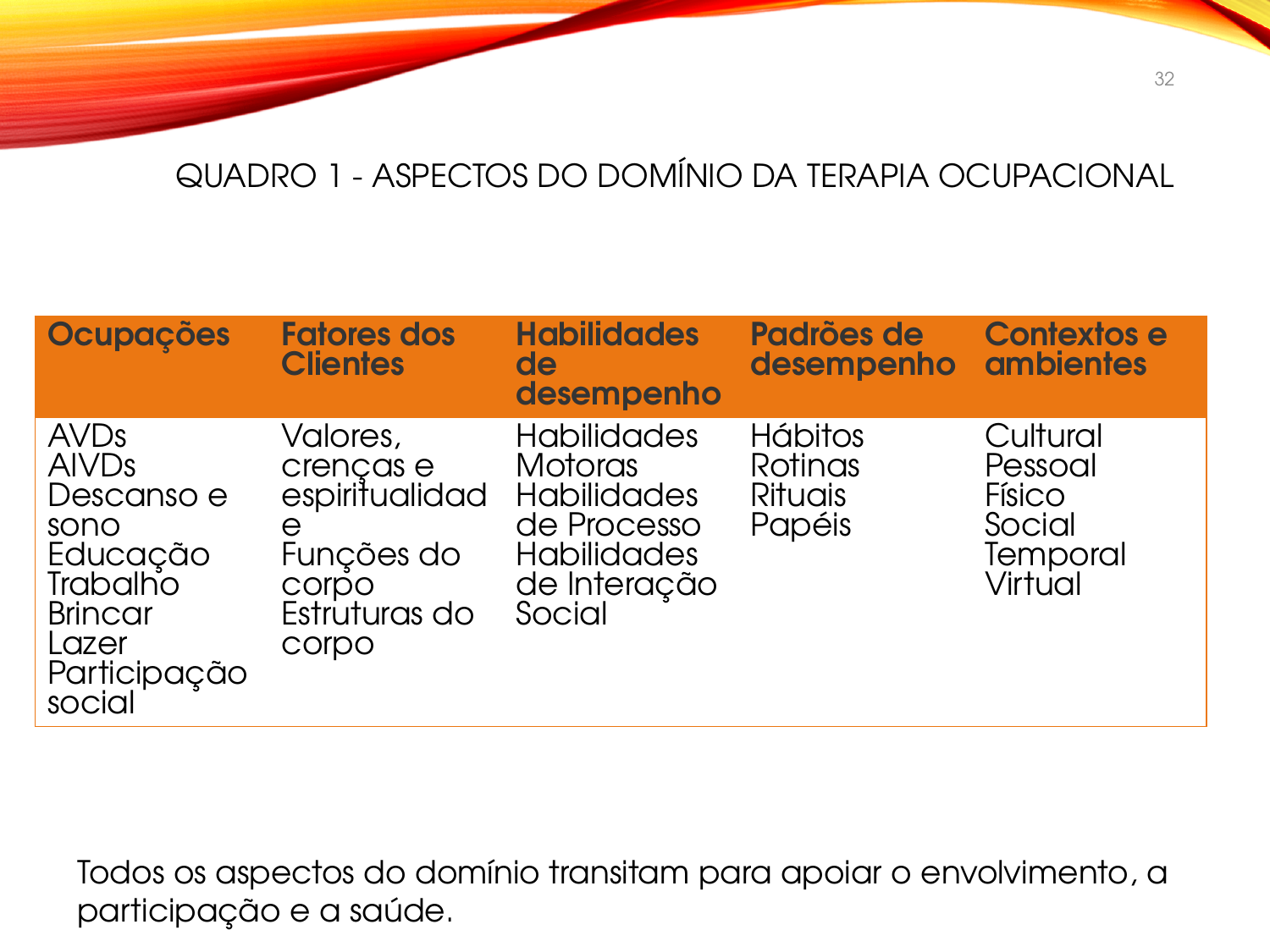

32
# Quadro 1 - Aspectos do domínio da terapia ocupacional
| Ocupações | Fatores dos Clientes | Habilidades de desempenho | Padrões de desempenho | Contextos e ambientes |
| --- | --- | --- | --- | --- |
| AVDs AIVDs Descanso e sono Educação Trabalho Brincar Lazer Participação social | Valores, crenças e espiritualidade Funções do corpo Estruturas do corpo | Habilidades Motoras Habilidades de Processo Habilidades de Interação Social | Hábitos Rotinas Rituais Papéis | Cultural Pessoal Físico Social Temporal Virtual |
Todos os aspectos do domínio transitam para apoiar o envolvimento, a participação e a saúde.